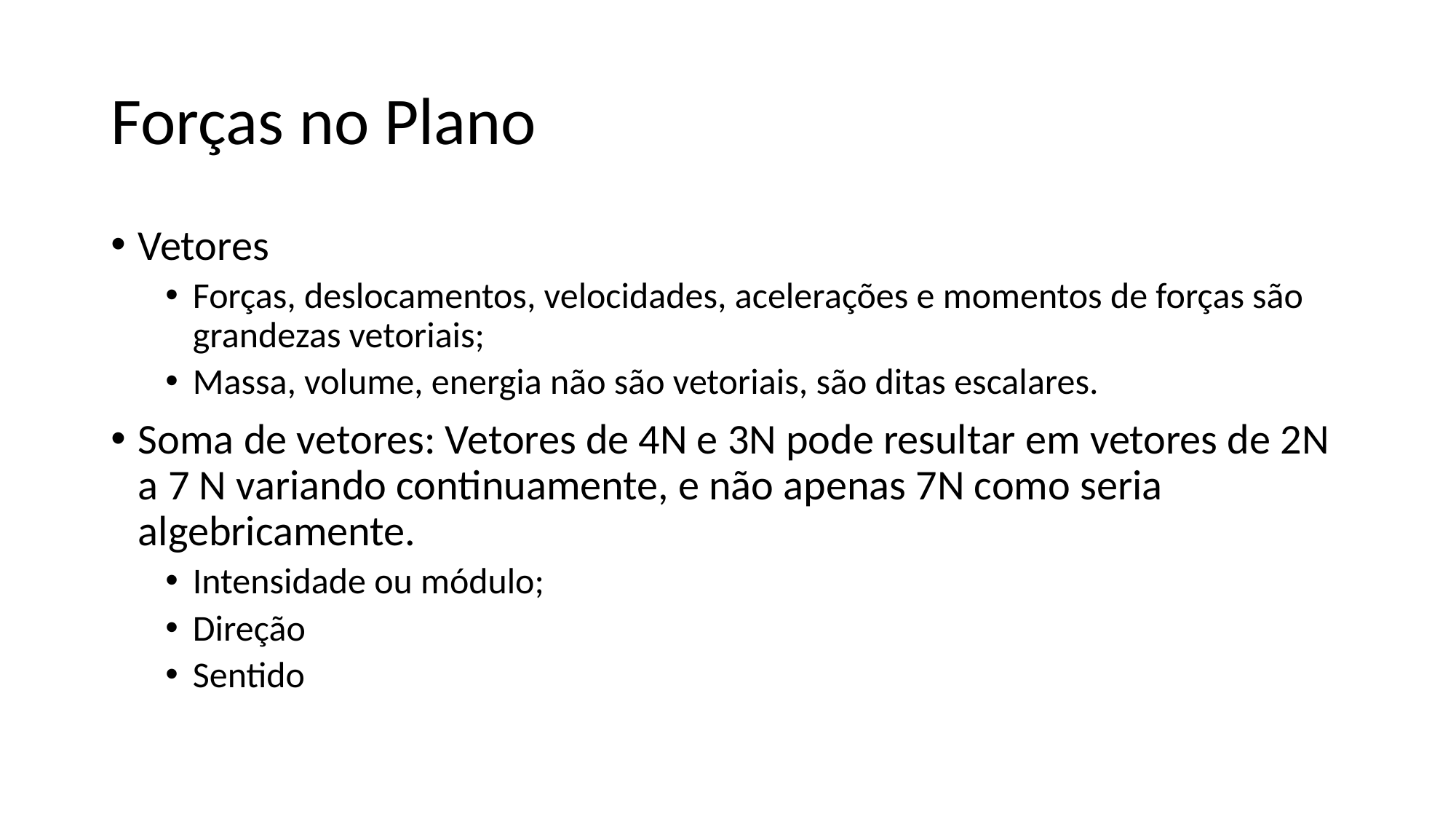

# Forças no Plano
Vetores
Forças, deslocamentos, velocidades, acelerações e momentos de forças são grandezas vetoriais;
Massa, volume, energia não são vetoriais, são ditas escalares.
Soma de vetores: Vetores de 4N e 3N pode resultar em vetores de 2N a 7 N variando continuamente, e não apenas 7N como seria algebricamente.
Intensidade ou módulo;
Direção
Sentido